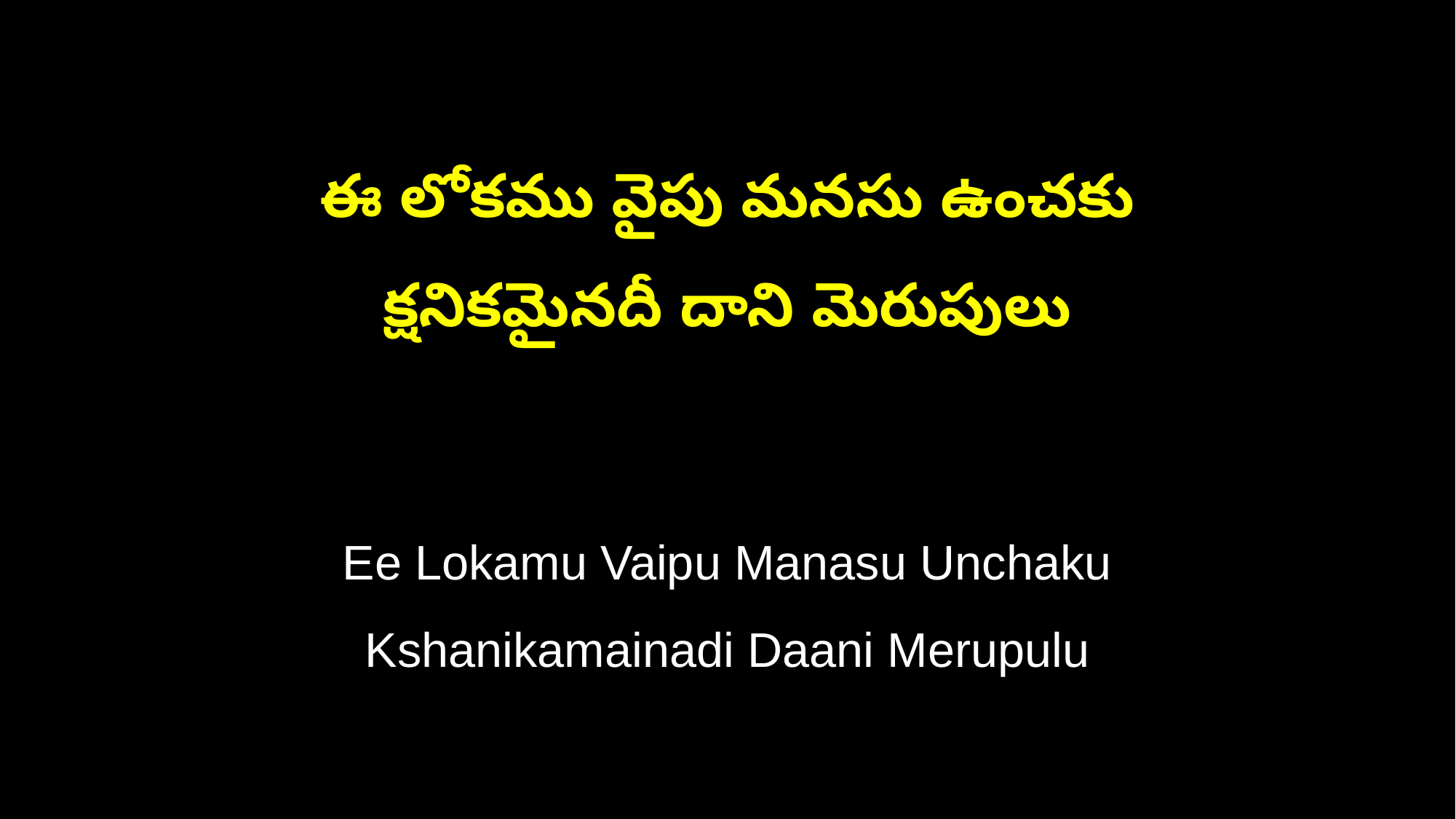

ఈ లోకము వైపు మనసు ఉంచకు
క్షనికమైనదీ దాని మెరుపులు
Ee Lokamu Vaipu Manasu Unchaku
Kshanikamainadi Daani Merupulu